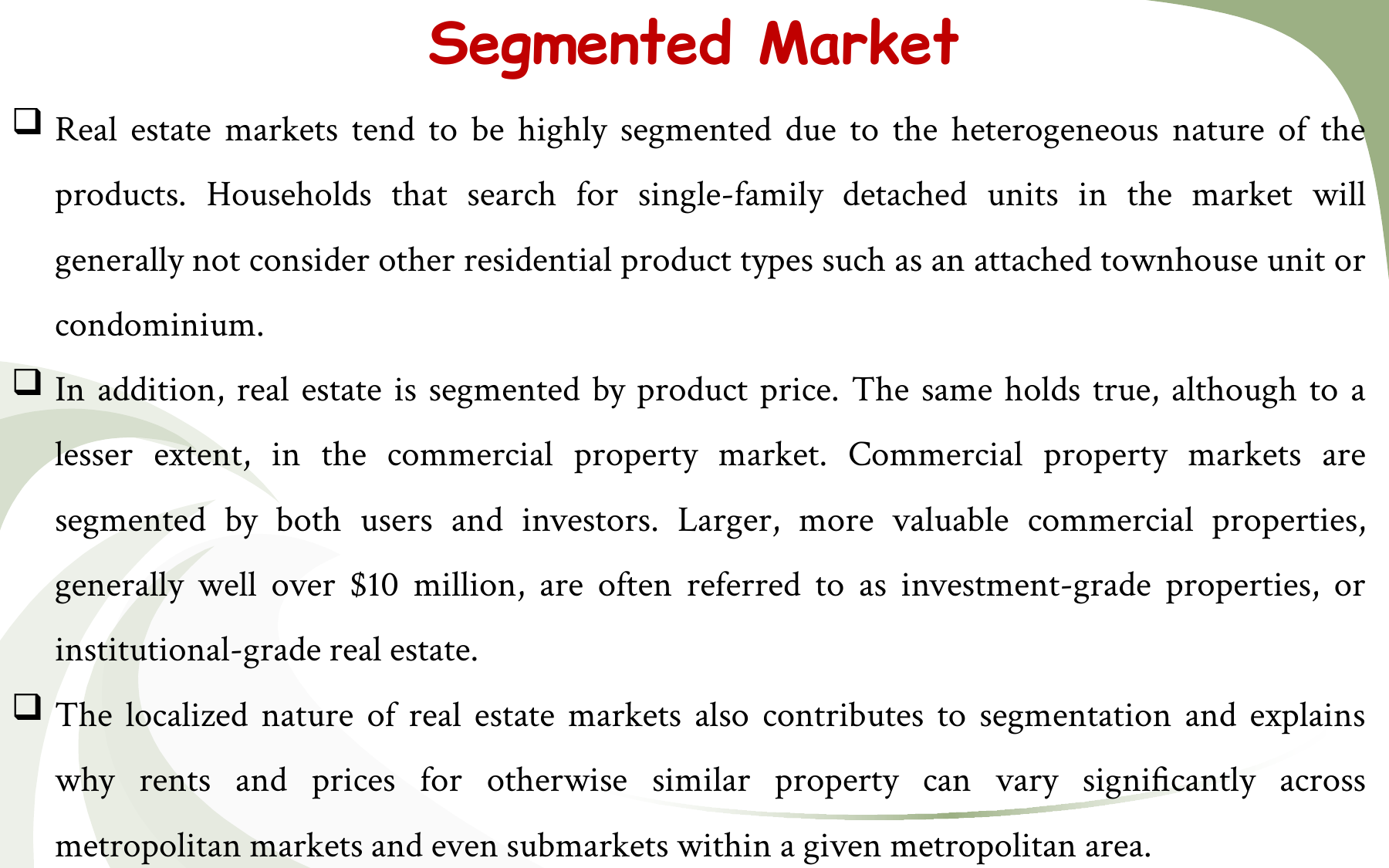

Segmented Market

Real estate markets tend to be highly segmented due to the heterogeneous nature of the products. Households that search for single-family detached units in the market will generally not consider other residential product types such as an attached townhouse unit or condominium.
In addition, real estate is segmented by product price. The same holds true, although to a lesser extent, in the commercial property market. Commercial property markets are segmented by both users and investors. Larger, more valuable commercial properties, generally well over $10 million, are often referred to as investment-grade properties, or institutional-grade real estate.
The localized nature of real estate markets also contributes to segmentation and explains why rents and prices for otherwise similar property can vary significantly across metropolitan markets and even submarkets within a given metropolitan area.